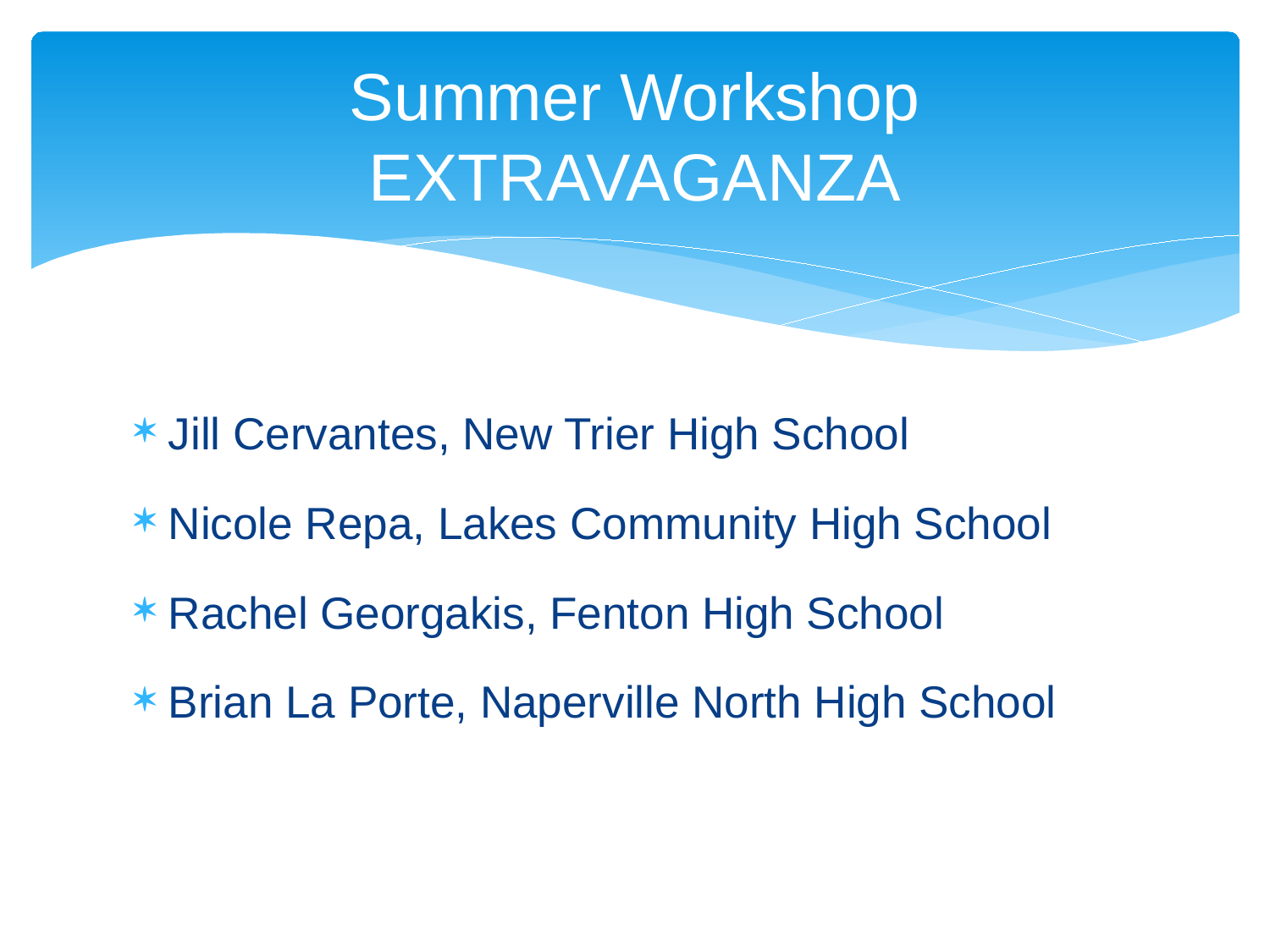

# Summer Workshop EXTRAVAGANZA
Jill Cervantes, New Trier High School
Nicole Repa, Lakes Community High School
Rachel Georgakis, Fenton High School
Brian La Porte, Naperville North High School